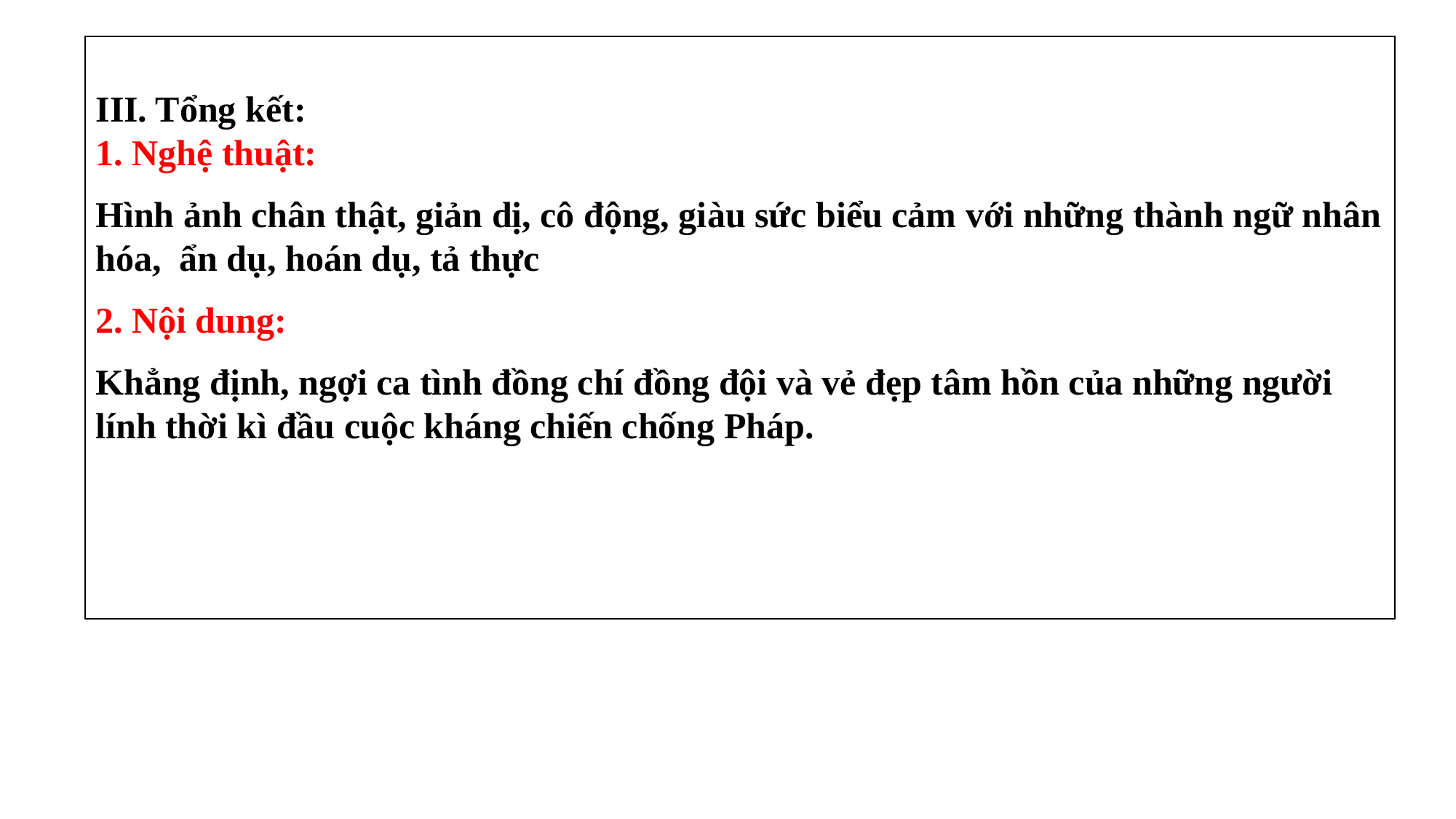

III. Tổng kết:
1. Nghệ thuật:
Hình ảnh chân thật, giản dị, cô động, giàu sức biểu cảm với những thành ngữ nhân hóa,  ẩn dụ, hoán dụ, tả thực
2. Nội dung:
Khẳng định, ngợi ca tình đồng chí đồng đội và vẻ đẹp tâm hồn của những người lính thời kì đầu cuộc kháng chiến chống Pháp.

#